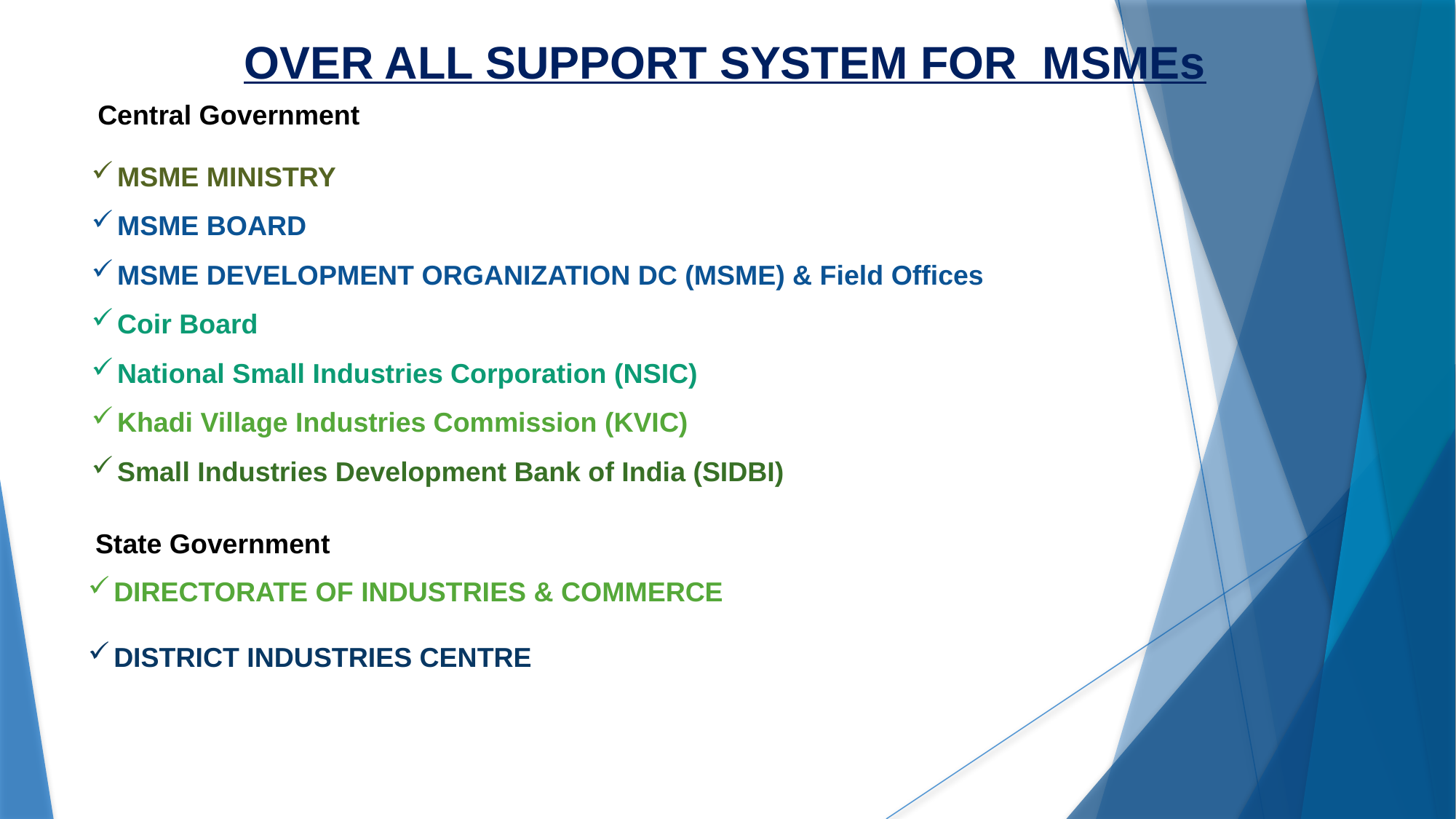

OVER ALL SUPPORT SYSTEM FOR  MSMEs
Central Government
MSME MINISTRY
MSME BOARD
MSME DEVELOPMENT ORGANIZATION DC (MSME) & Field Offices
Coir Board
National Small Industries Corporation (NSIC)
Khadi Village Industries Commission (KVIC)
Small Industries Development Bank of India (SIDBI)
State Government
DIRECTORATE OF INDUSTRIES & COMMERCE

DISTRICT INDUSTRIES CENTRE